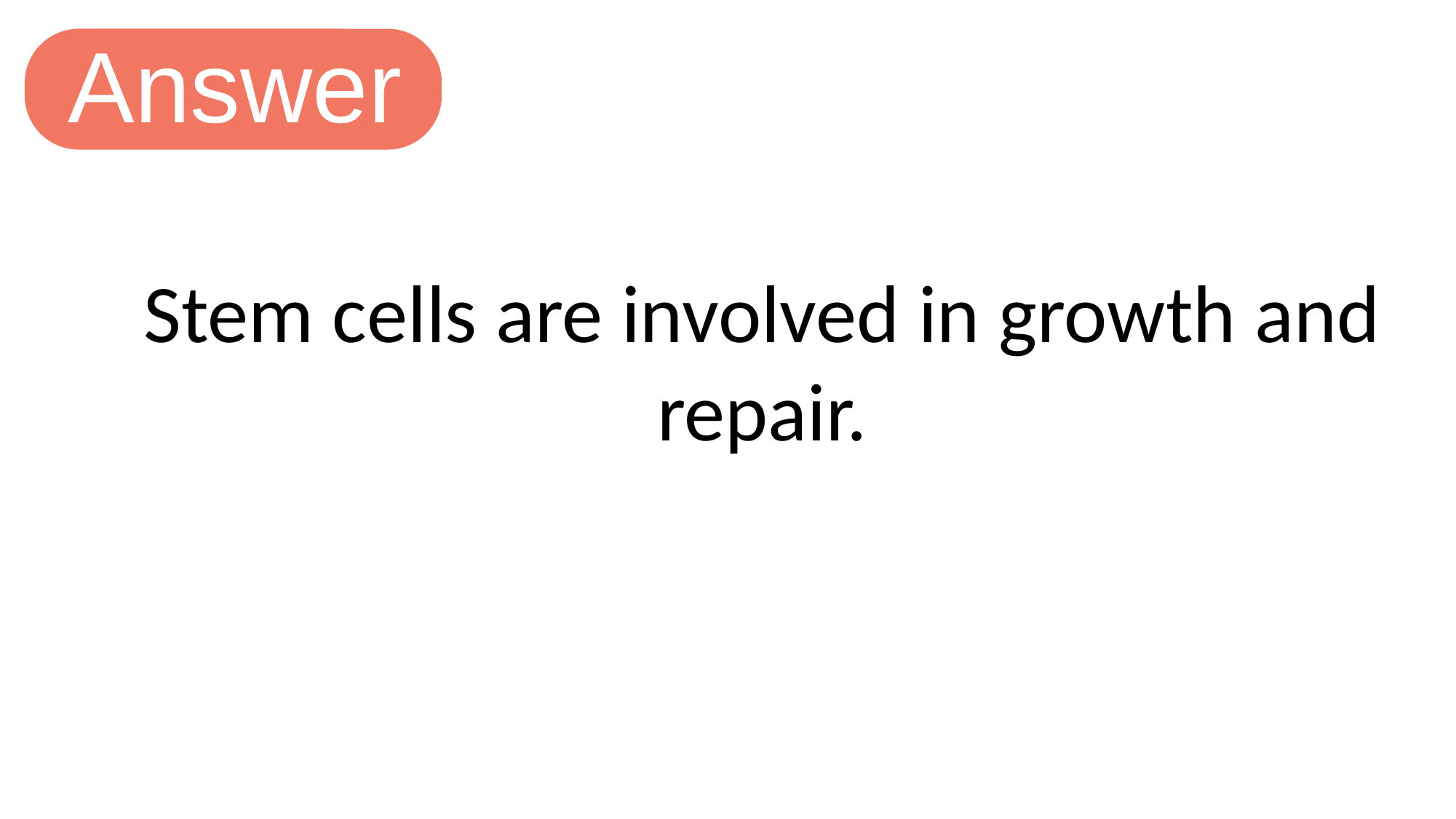

Answer

Stem cells are involved in growth and repair.